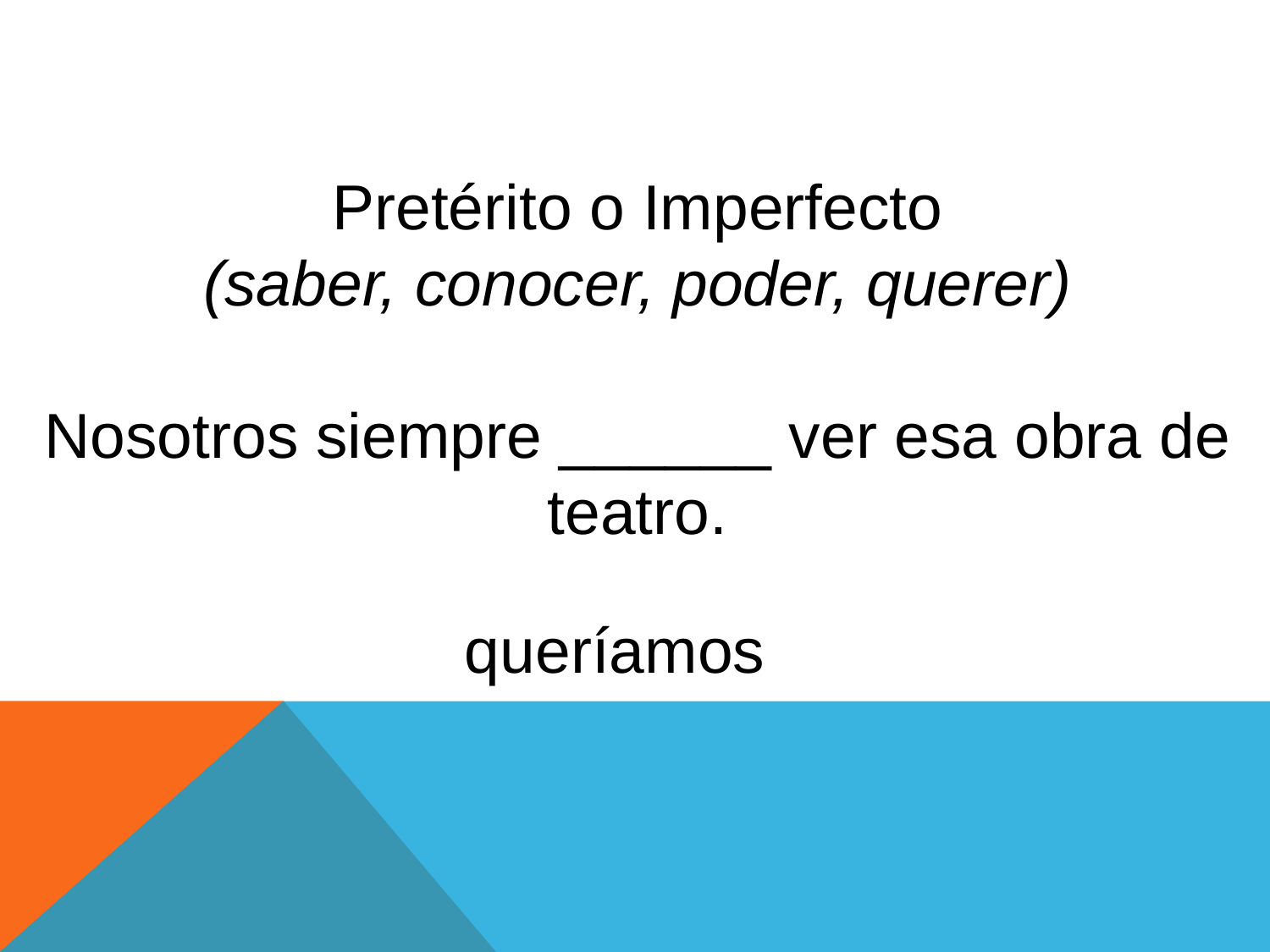

Pretérito o Imperfecto
(saber, conocer, poder, querer)

Nosotros siempre ______ ver esa obra de teatro.
queríamos